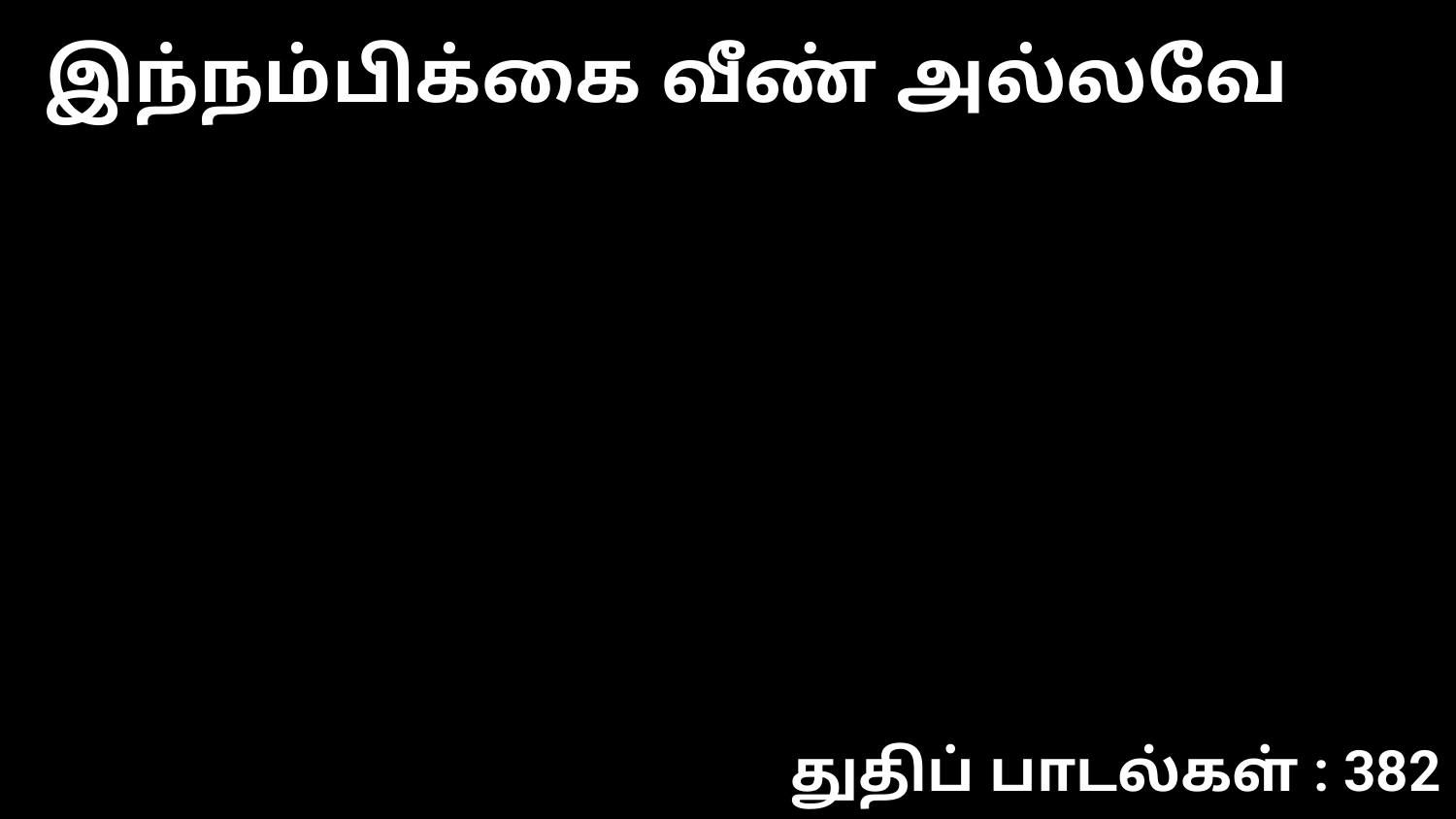

இந்நம்பிக்கை வீண் அல்லவே
துதிப் பாடல்கள் : 382